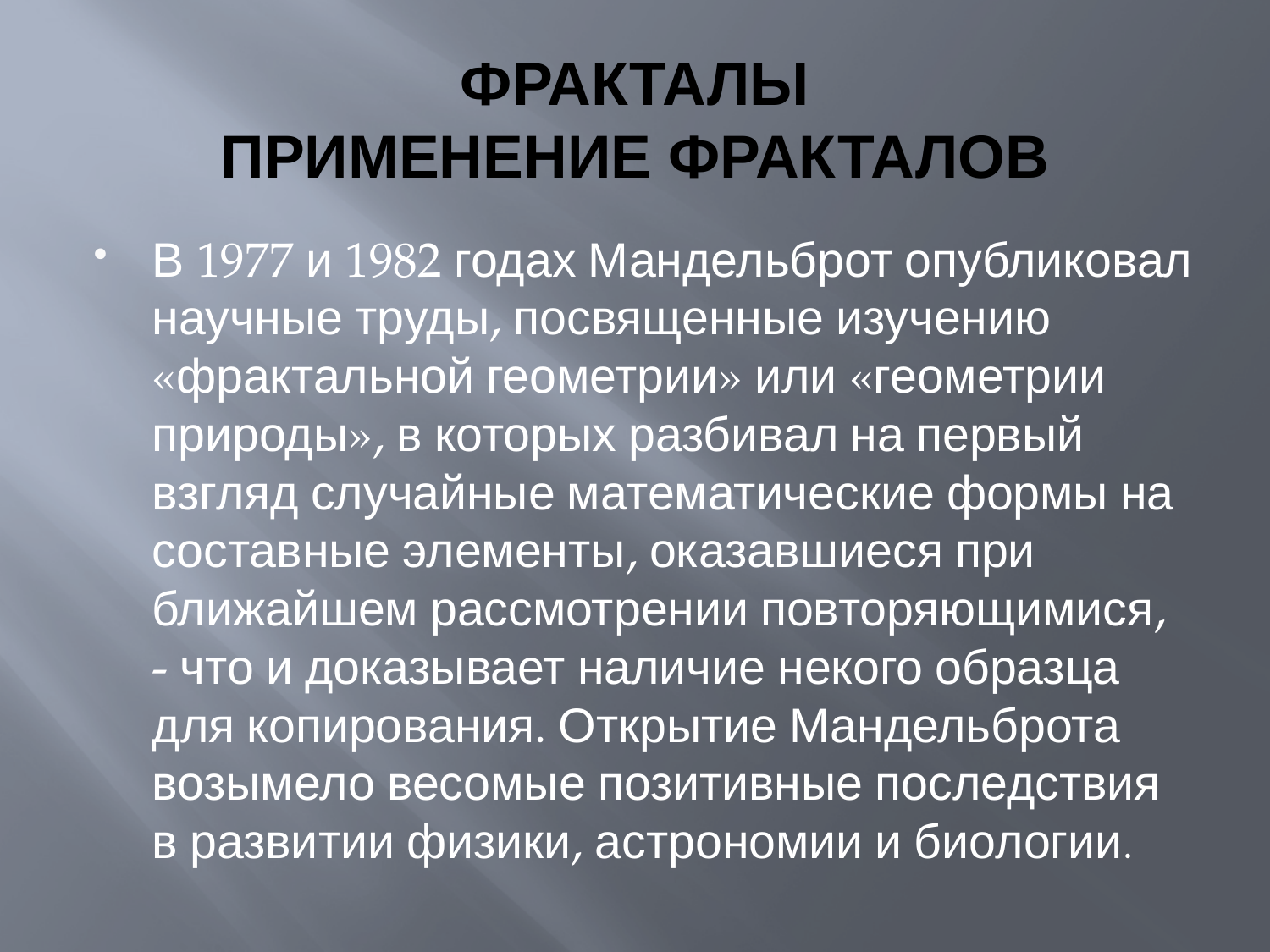

# ФРАКТАЛЫ ПРИМЕНЕНИЕ ФРАКТАЛОВ
В 1977 и 1982 годах Мандельброт опубликовал научные труды, посвященные изучению «фрактальной геометрии» или «геометрии природы», в которых разбивал на первый взгляд случайные математические формы на составные элементы, оказавшиеся при ближайшем рассмотрении повторяющимися, - что и доказывает наличие некого образца для копирования. Открытие Мандельброта возымело весомые позитивные последствия в развитии физики, астрономии и биологии.